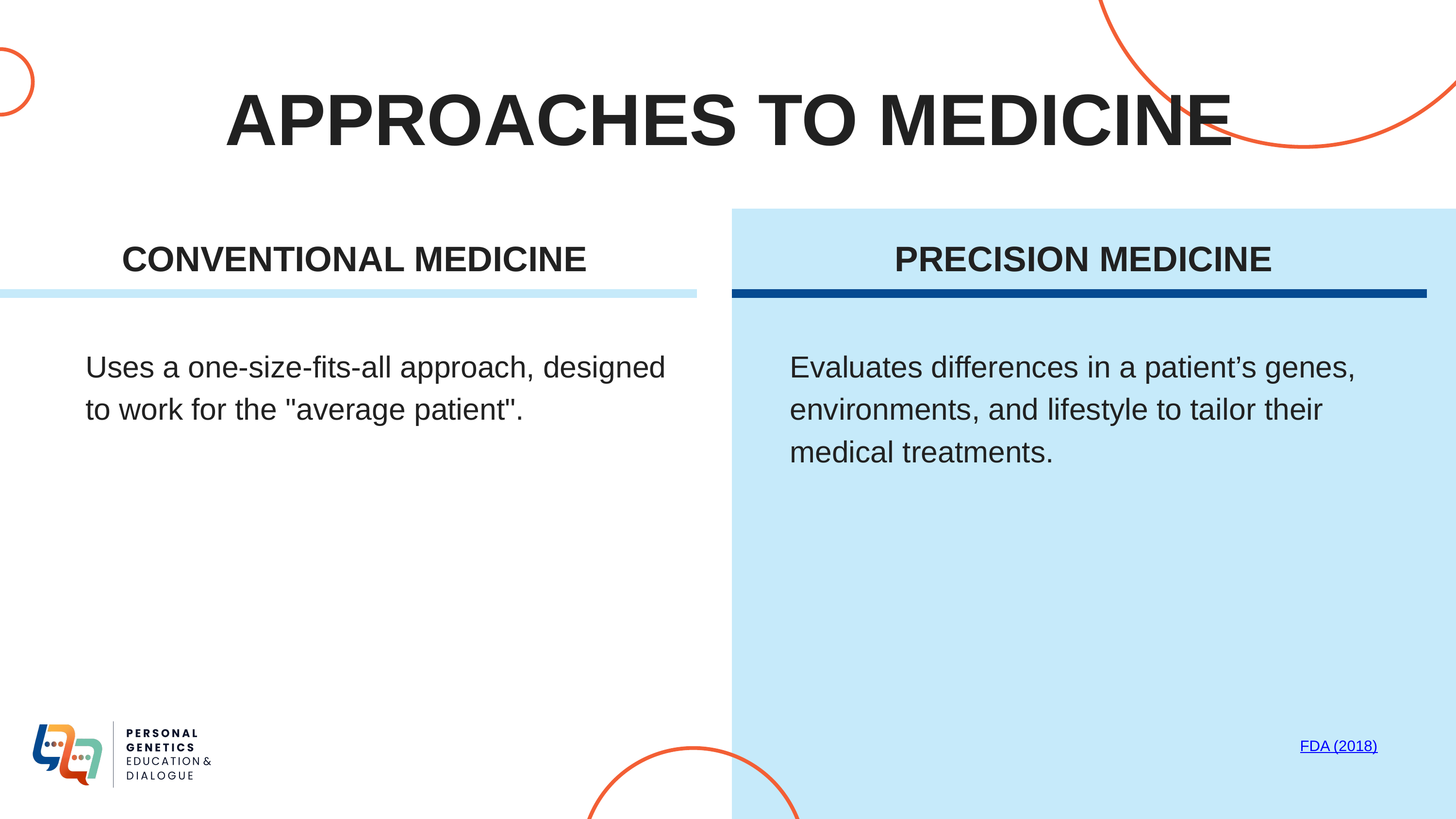

APPROACHES TO MEDICINE

CONVENTIONAL MEDICINE
PRECISION MEDICINE
Uses a one-size-fits-all approach, designed to work for the "average patient".
Evaluates differences in a patient’s genes, environments, and lifestyle to tailor their medical treatments.

FDA (2018)